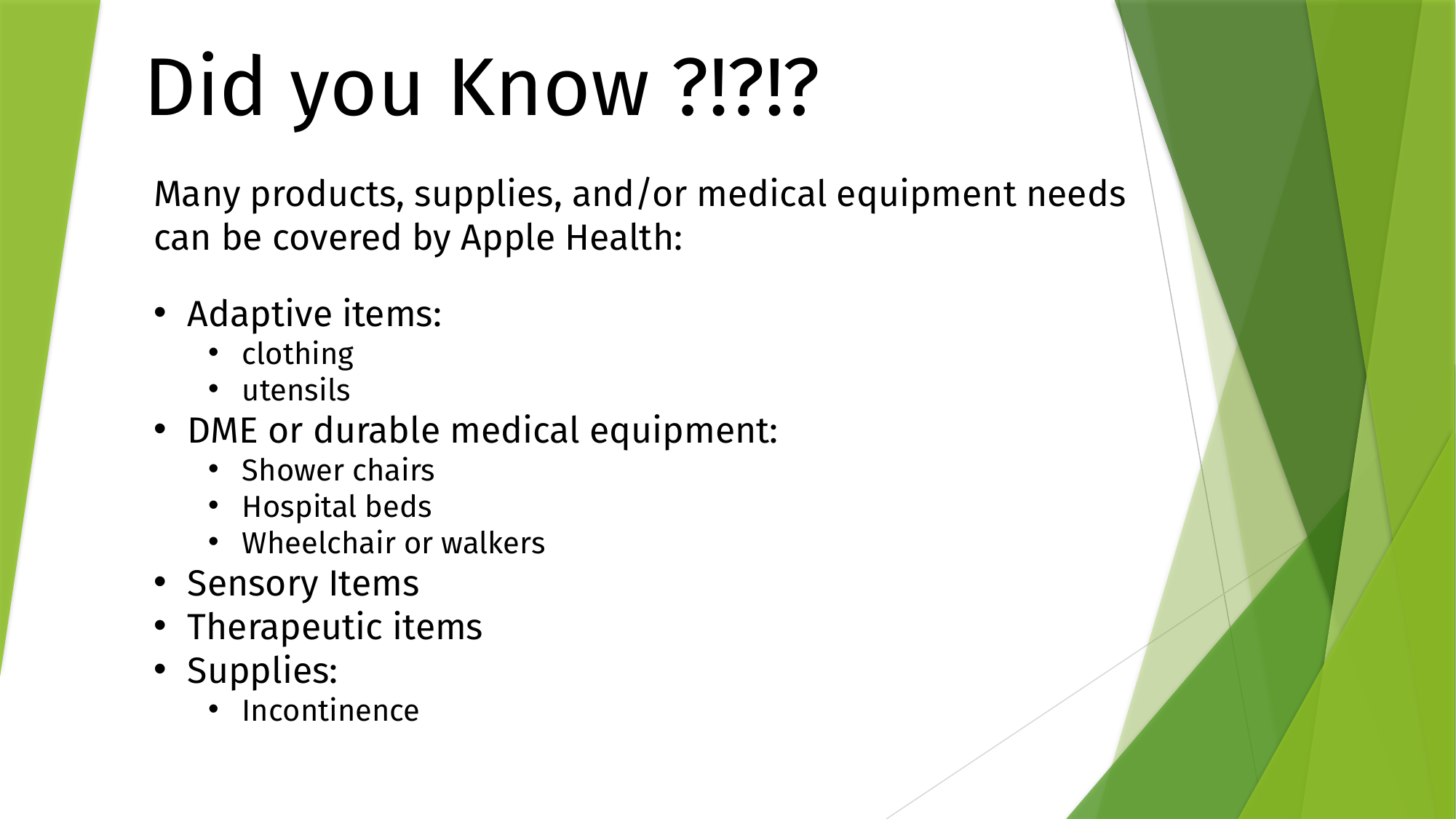

Did you Know ?!?!?

Many products, supplies, and/or medical equipment needs can be covered by Apple Health:

Adaptive items:
clothing
utensils
DME or durable medical equipment:
Shower chairs
Hospital beds
Wheelchair or walkers
Sensory Items
Therapeutic items
Supplies:
Incontinence